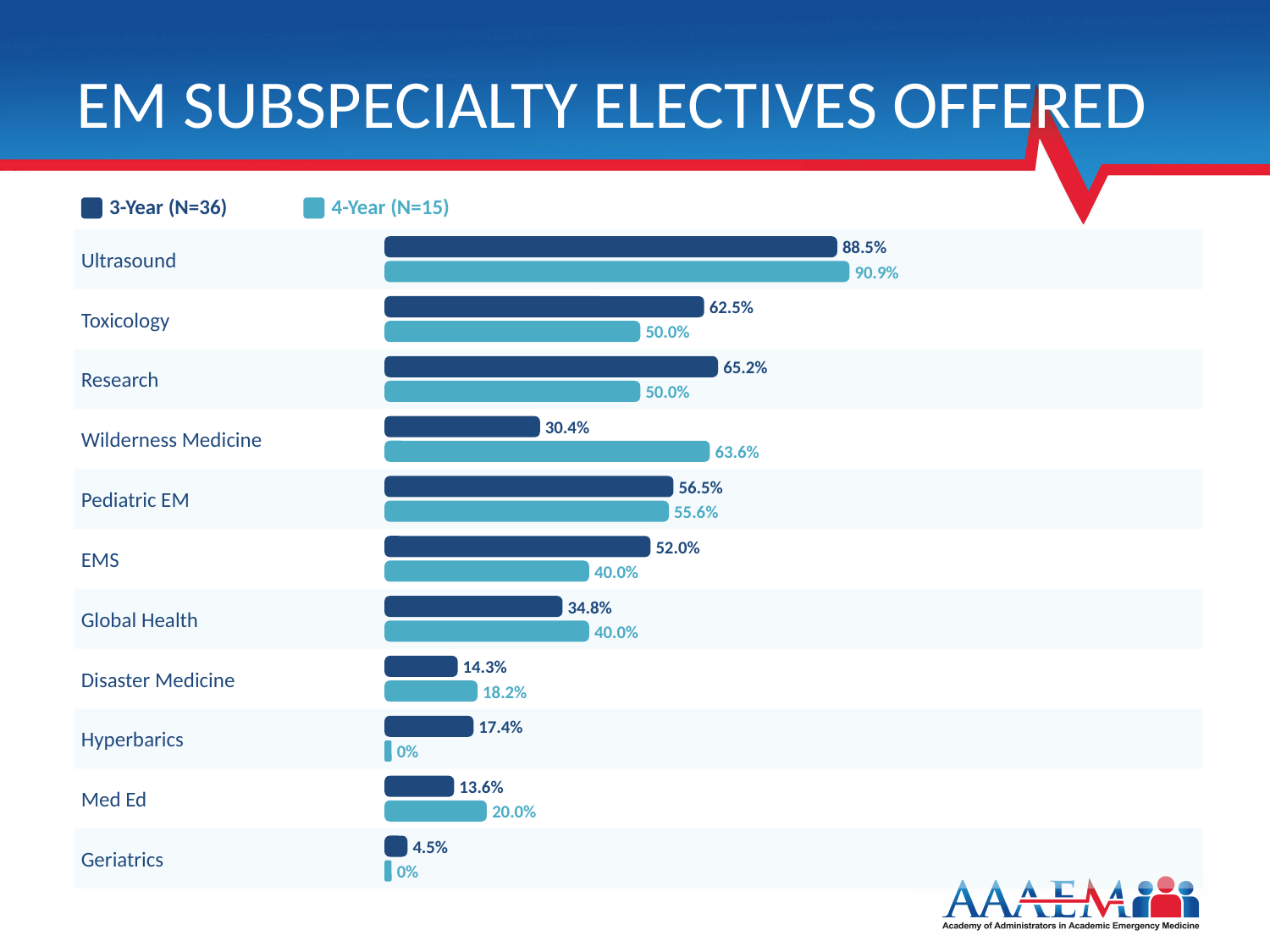

# EM SUBSPECIALTY ELECTIVES OFFERED
3-Year (N=36)
4-Year (N=15)

Ultrasound
88.5%

90.9%

Toxicology
62.5%

50.0%

Research
65.2%

50.0%

Wilderness Medicine
30.4%

63.6%

Pediatric EM
56.5%

55.6%

EMS
52.0%

40.0%

Global Health
34.8%

40.0%

Disaster Medicine
14.3%

18.2%

Hyperbarics
17.4%

0%

Med Ed
13.6%

20.0%

Geriatrics
4.5%

0%